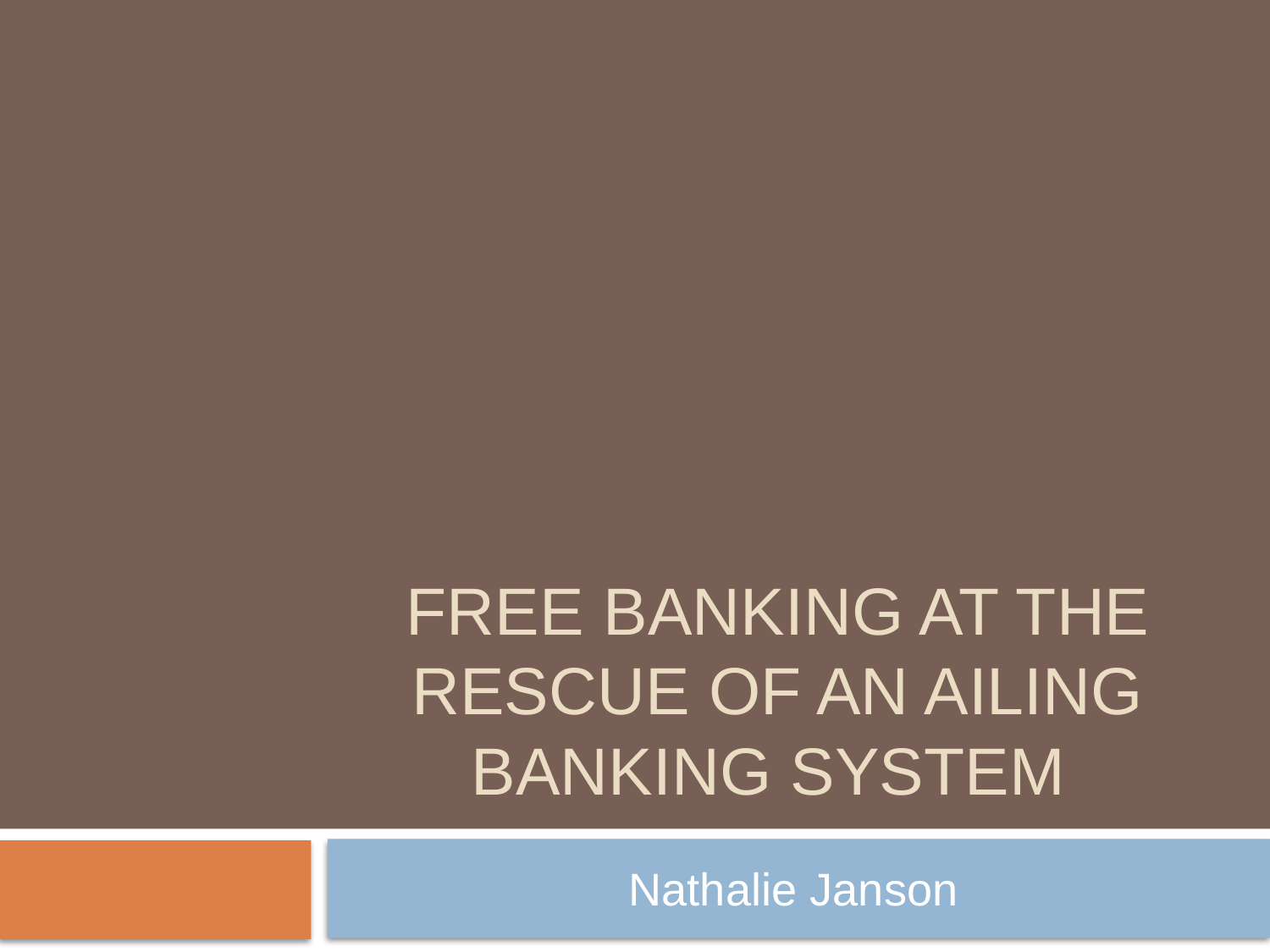

# Free Banking at the rescue of an ailing banking system
Nathalie Janson